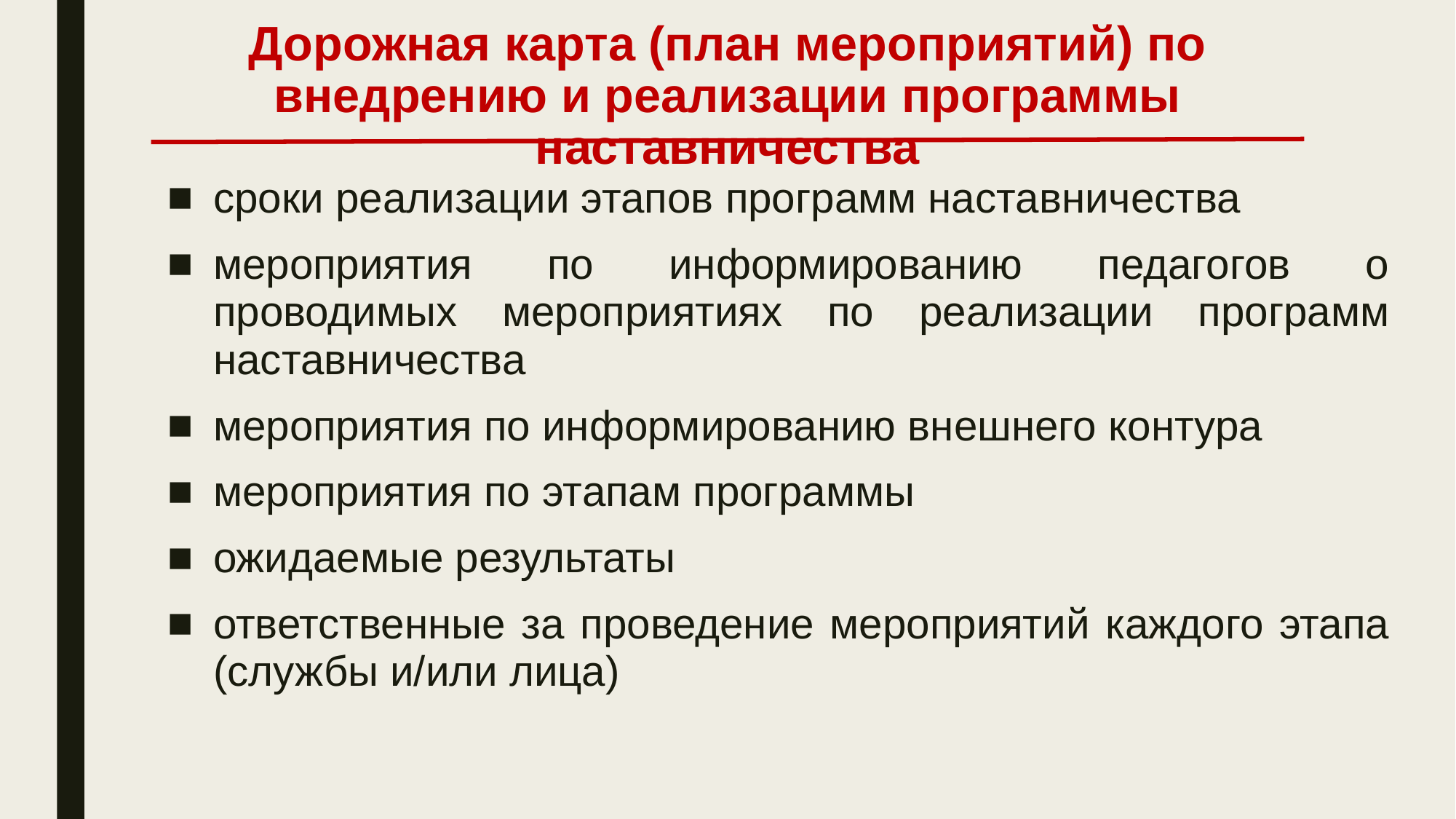

# Дорожная карта (план мероприятий) по внедрению и реализации программы наставничества
сроки реализации этапов программ наставничества
мероприятия по информированию педагогов о проводимых мероприятиях по реализации программ наставничества
мероприятия по информированию внешнего контура
мероприятия по этапам программы
ожидаемые результаты
ответственные за проведение мероприятий каждого этапа (службы и/или лица)